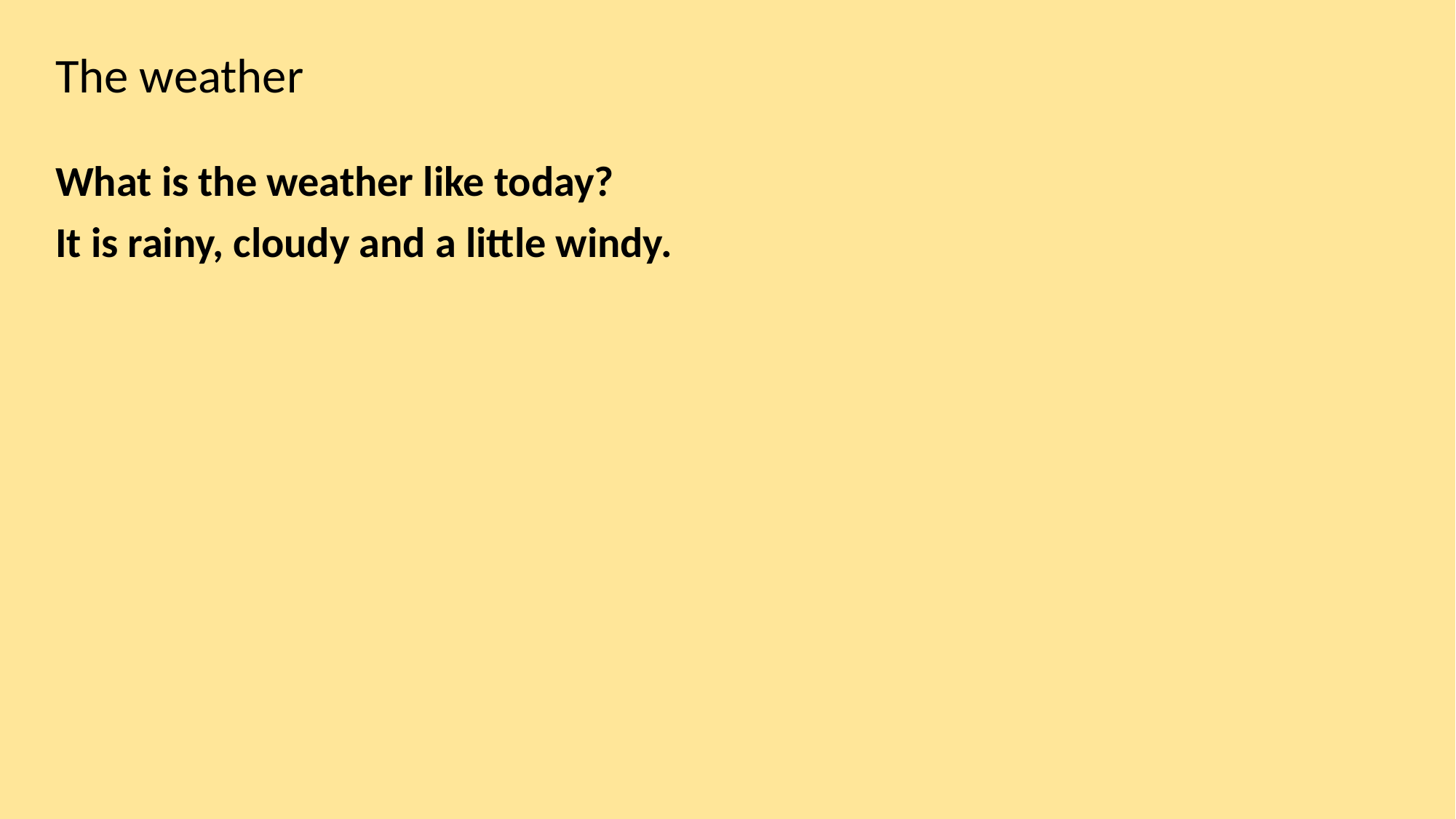

# The weather
What is the weather like today?
It is rainy, cloudy and a little windy.